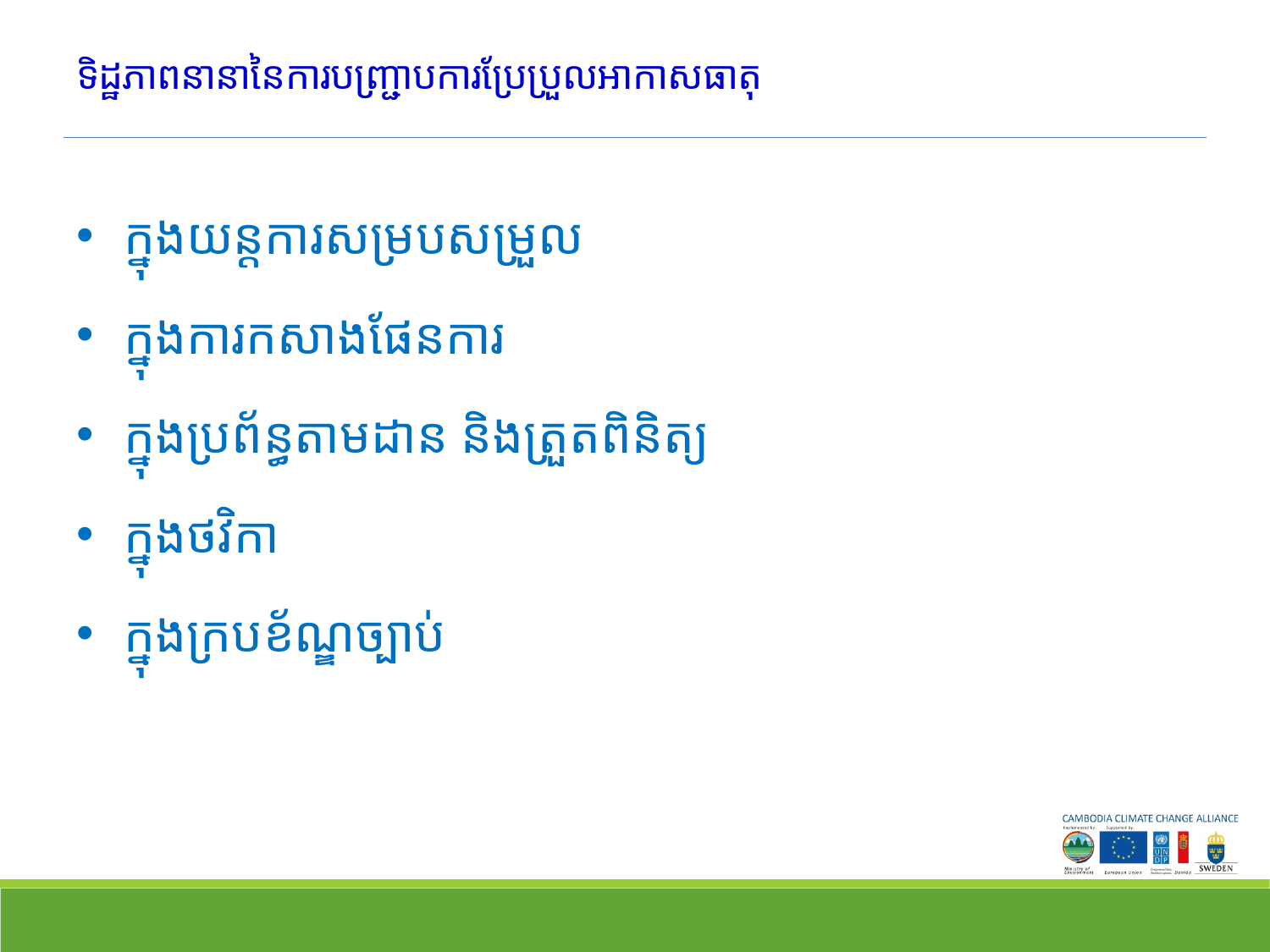

# ទិដ្ឋភាពនានានៃការបញ្ជ្រាបការប្រែប្រួលអាកាសធាតុ
ក្នុងយន្តការសម្របសម្រួល
ក្នុងការកសាងផែនការ
ក្នុងប្រព័ន្ធតាមដាន និងត្រួតពិនិត្យ
ក្នុងថវិកា
ក្នុងក្របខ័ណ្ឌច្បាប់